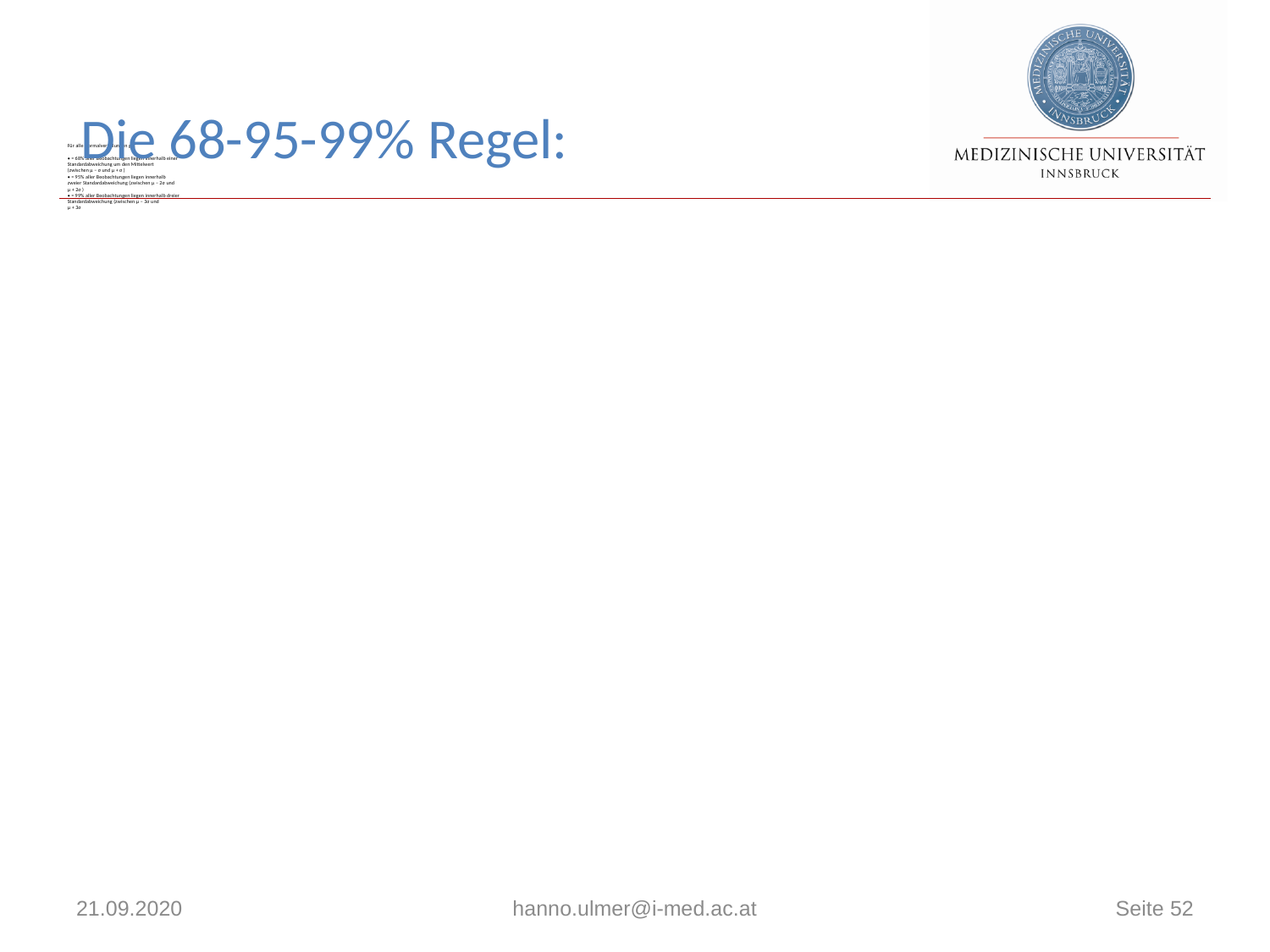

# Für alle Normalverteilungen gilt • ≈ 68% aller Beobachtungen liegen innerhalb einer Standardabweichung um den Mittelwert (zwischen μ − σ und μ + σ ) • ≈ 95% aller Beobachtungen liegen innerhalb zweier Standardabweichung (zwischen μ − 2σ und μ + 2σ ) • ≈ 99% aller Beobachtungen liegen innerhalb dreier Standardabweichung (zwischen μ − 3σ und μ + 3σ
Die 68-95-99% Regel:
21.09.2020
hanno.ulmer@i-med.ac.at
Seite 52